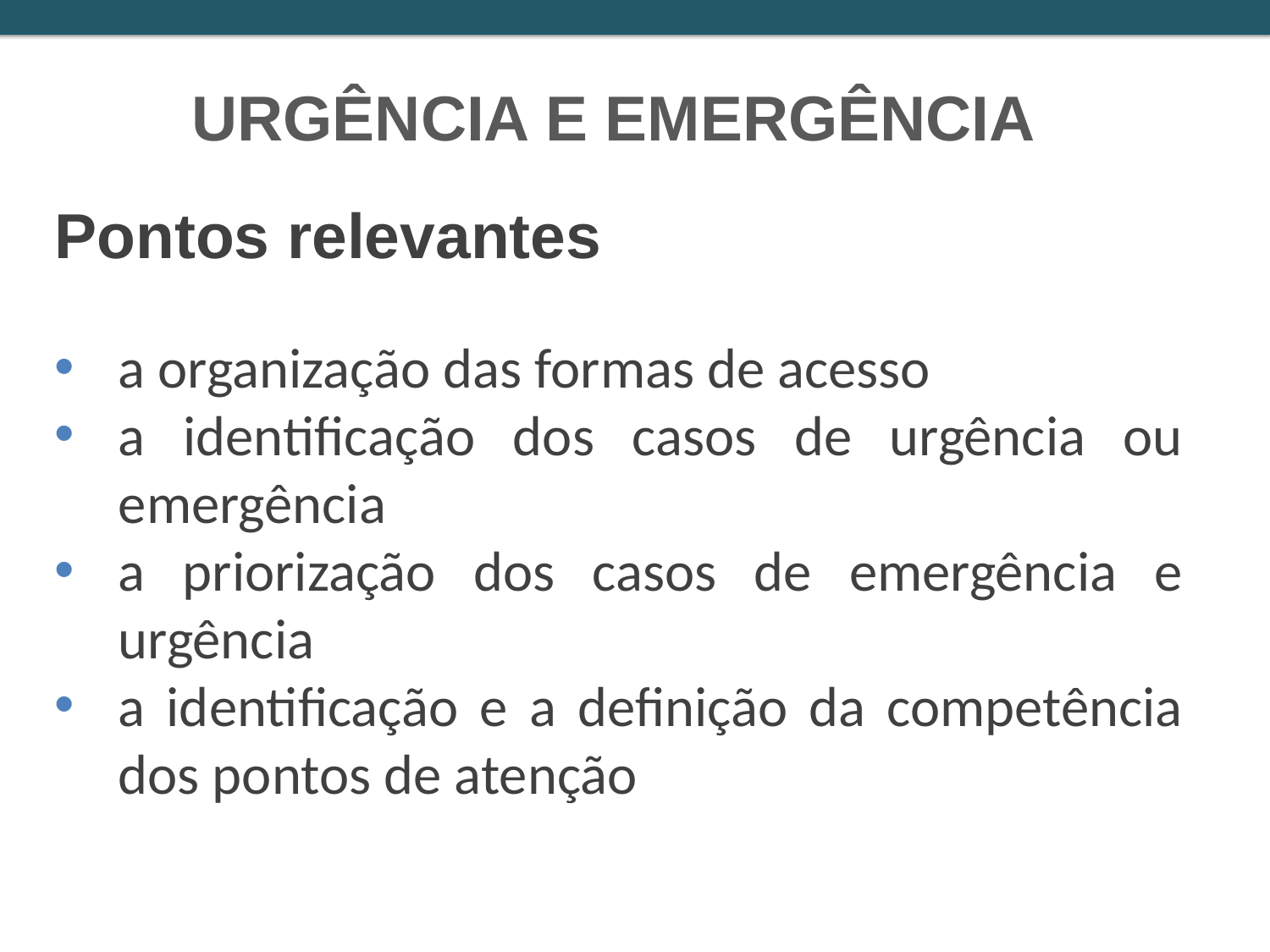

URGÊNCIA E EMERGÊNCIA
Pontos relevantes

a organização das formas de acesso
a identificação dos casos de urgência ou emergência
a priorização dos casos de emergência e urgência
a identificação e a definição da competência dos pontos de atenção